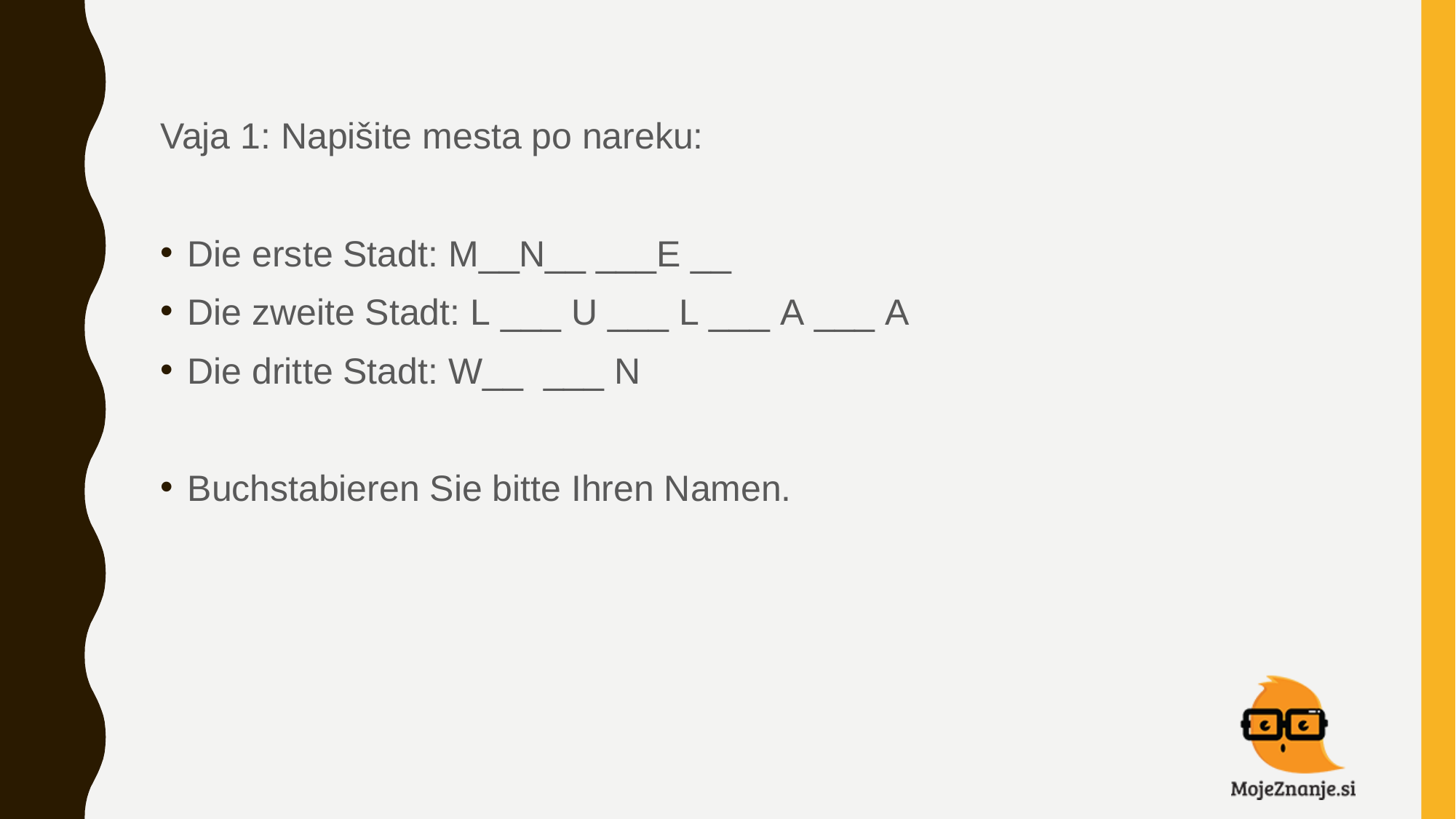

Vaja 1: Napišite mesta po nareku:

Die erste Stadt: M__N__ ___E __
Die zweite Stadt: L ___ U ___ L ___ A ___ A
Die dritte Stadt: W__  ___ N

Buchstabieren Sie bitte Ihren Namen.